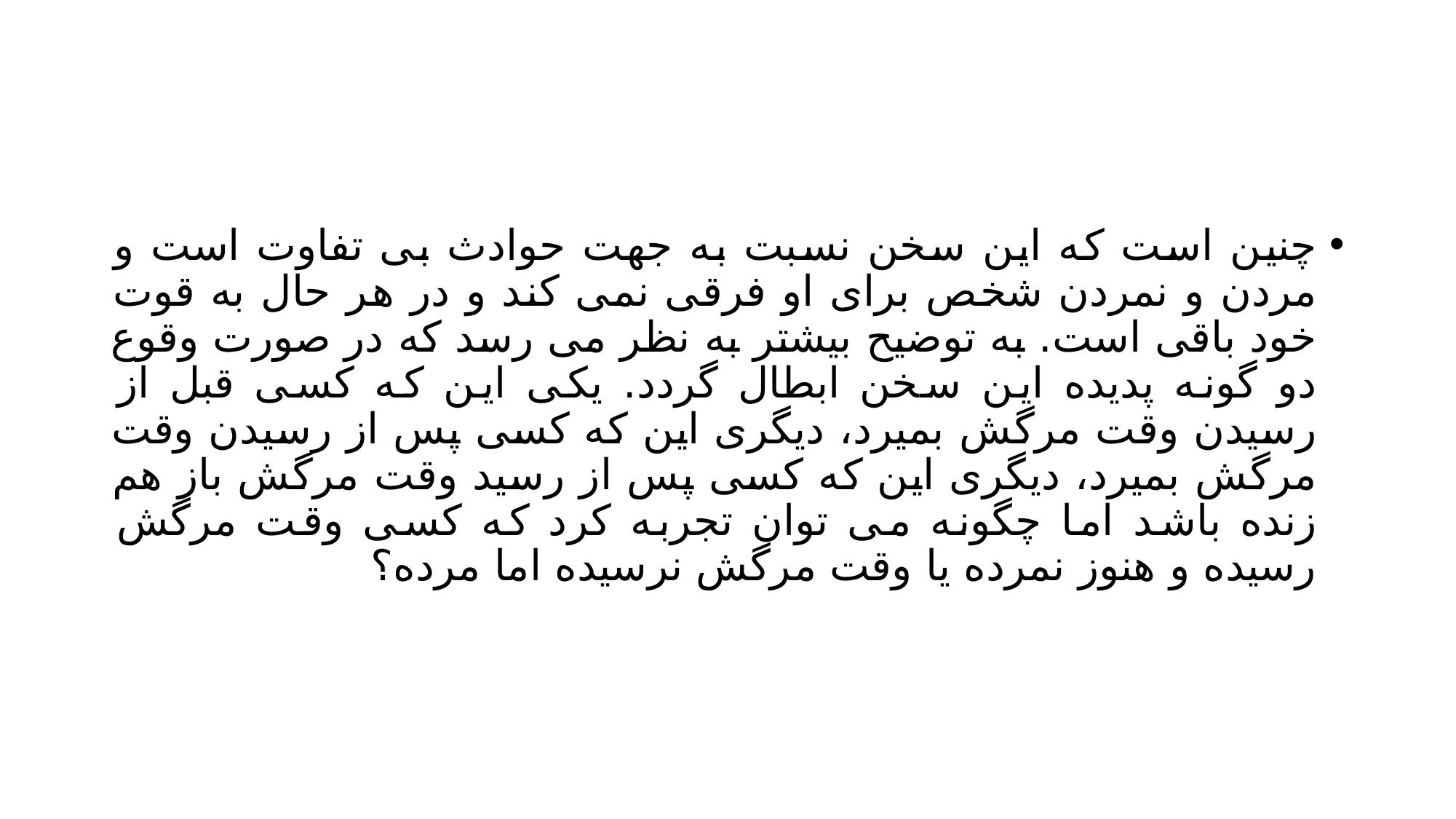

#
چنین است که این سخن نسبت به جهت حوادث بی تفاوت است و مردن و نمردن شخص برای او فرقی نمی کند و در هر حال به قوت خود باقی است. به توضیح بیشتر به نظر می رسد که در صورت وقوع دو گونه پدیده این سخن ابطال گردد. یکی این که کسی قبل از رسیدن وقت مرگش بمیرد، دیگری این که کسی پس از رسیدن وقت مرگش بمیرد، دیگری این که کسی پس از رسید وقت مرگش باز هم زنده باشد اما چگونه می توان تجربه کرد که کسی وقت مرگش رسیده و هنوز نمرده یا وقت مرگش نرسیده اما مرده؟